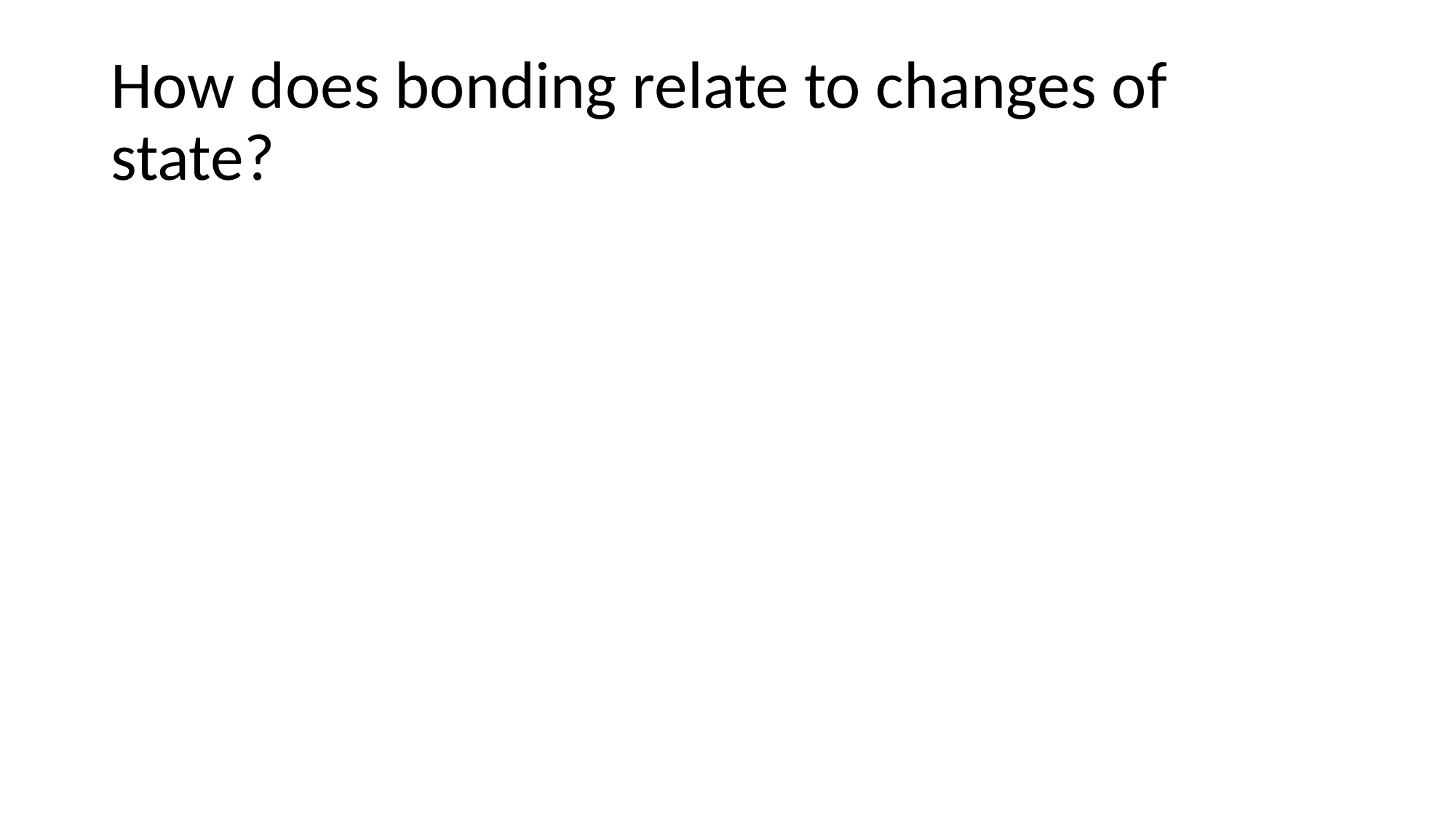

# How does bonding relate to changes of state?